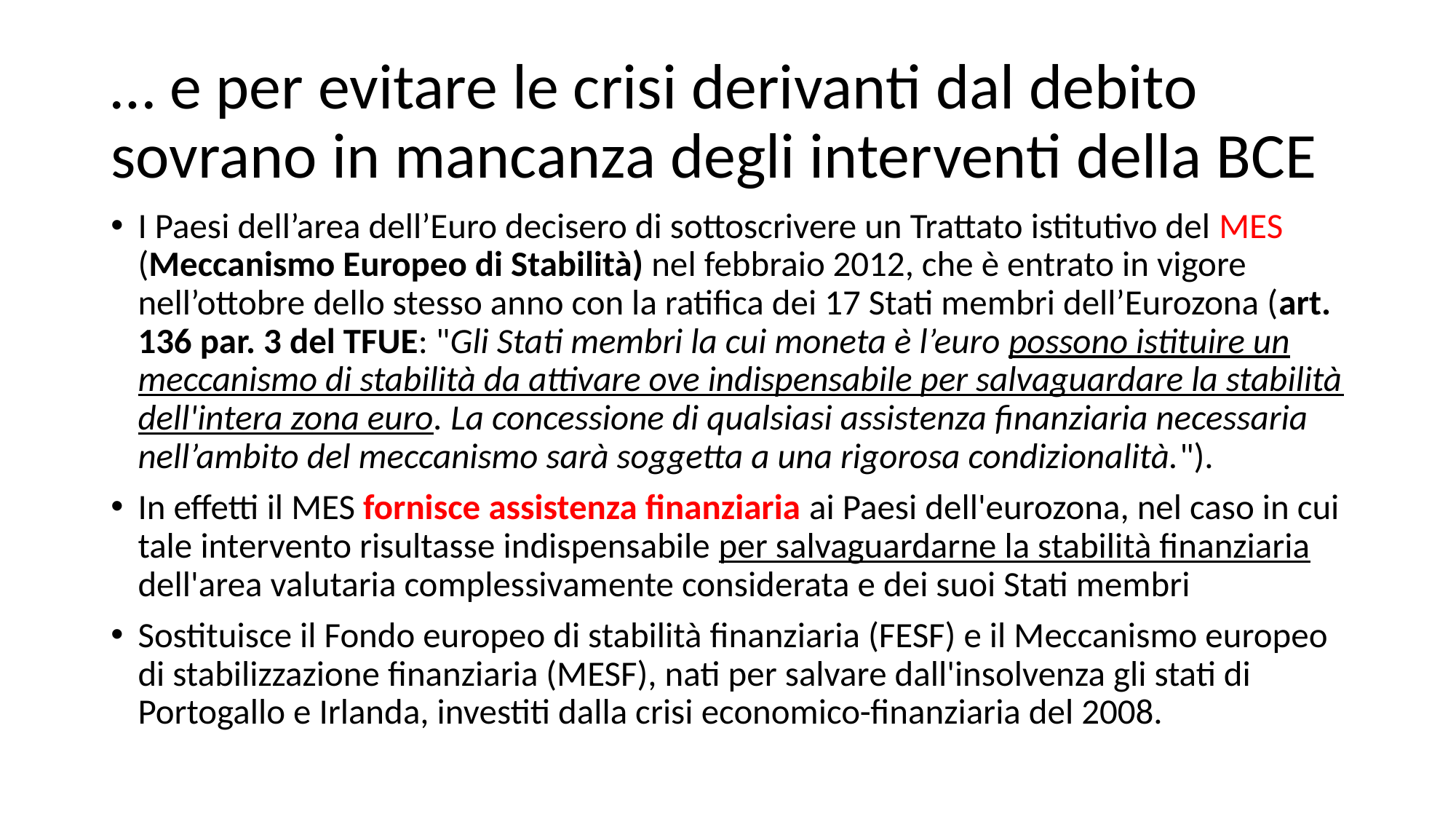

# … e per evitare le crisi derivanti dal debito sovrano in mancanza degli interventi della BCE
I Paesi dell’area dell’Euro decisero di sottoscrivere un Trattato istitutivo del MES (Meccanismo Europeo di Stabilità) nel febbraio 2012, che è entrato in vigore nell’ottobre dello stesso anno con la ratifica dei 17 Stati membri dell’Eurozona (art. 136 par. 3 del TFUE: "Gli Stati membri la cui moneta è l’euro possono istituire un meccanismo di stabilità da attivare ove indispensabile per salvaguardare la stabilità dell'intera zona euro. La concessione di qualsiasi assistenza finanziaria necessaria nell’ambito del meccanismo sarà soggetta a una rigorosa condizionalità.").
In effetti il MES fornisce assistenza finanziaria ai Paesi dell'eurozona, nel caso in cui tale intervento risultasse indispensabile per salvaguardarne la stabilità finanziaria dell'area valutaria complessivamente considerata e dei suoi Stati membri
Sostituisce il Fondo europeo di stabilità finanziaria (FESF) e il Meccanismo europeo di stabilizzazione finanziaria (MESF), nati per salvare dall'insolvenza gli stati di Portogallo e Irlanda, investiti dalla crisi economico-finanziaria del 2008.